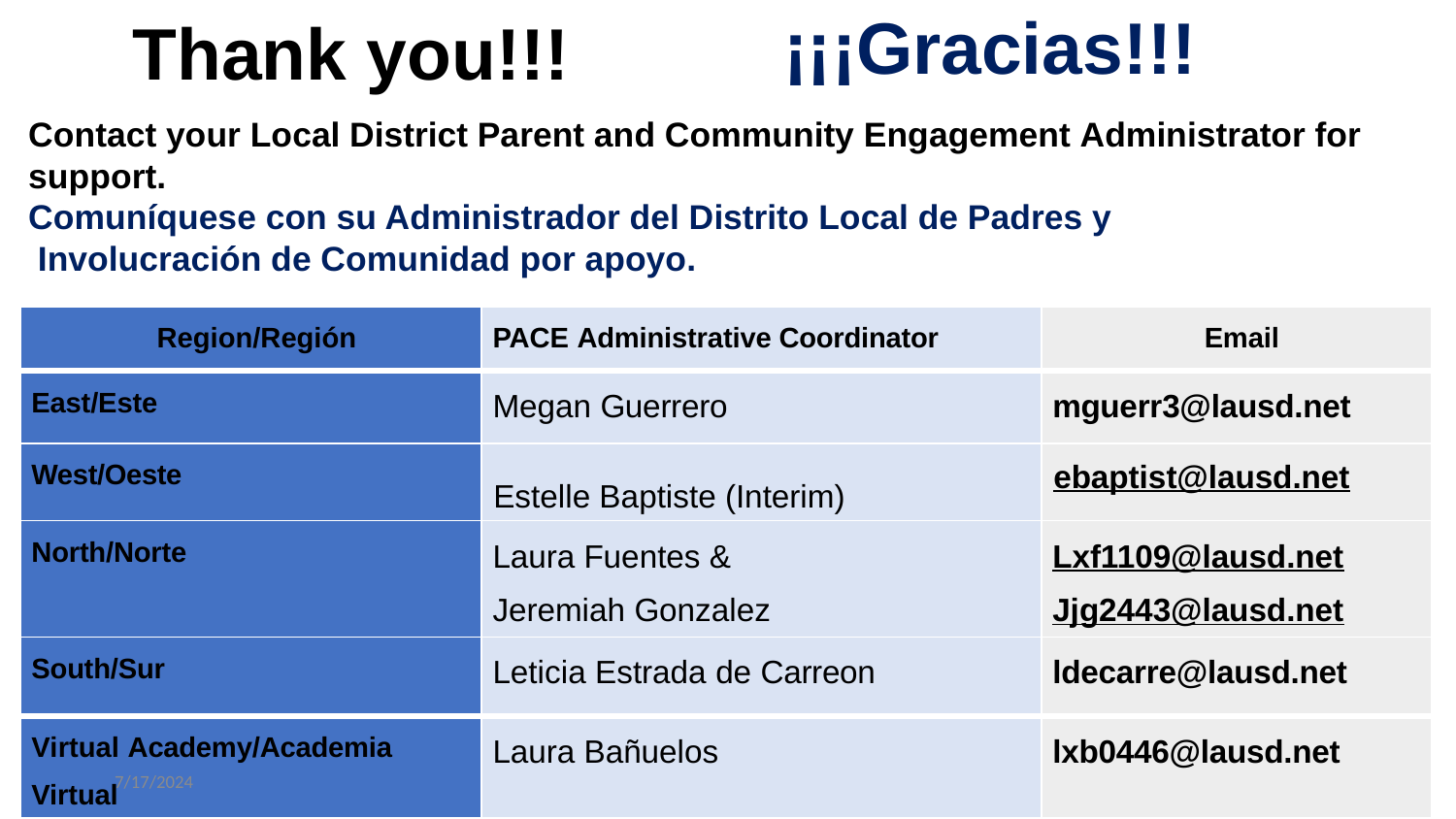

Thank you!!!
¡¡¡Gracias!!!
Contact your Local District Parent and Community Engagement Administrator for support.
Comuníquese con su Administrador del Distrito Local de Padres y
 Involucración de Comunidad por apoyo.
| Region/Región | PACE Administrative Coordinator | Email |
| --- | --- | --- |
| East/Este | Megan Guerrero | mguerr3@lausd.net |
| West/Oeste | Estelle Baptiste (Interim) | ebaptist@lausd.net |
| North/Norte | Laura Fuentes &  Jeremiah Gonzalez | Lxf1109@lausd.net  Jjg2443@lausd.net |
| South/Sur | Leticia Estrada de Carreon | ldecarre@lausd.net |
| Virtual Academy/Academia Virtual | Laura Bañuelos | lxb0446@lausd.net |
7/17/2024